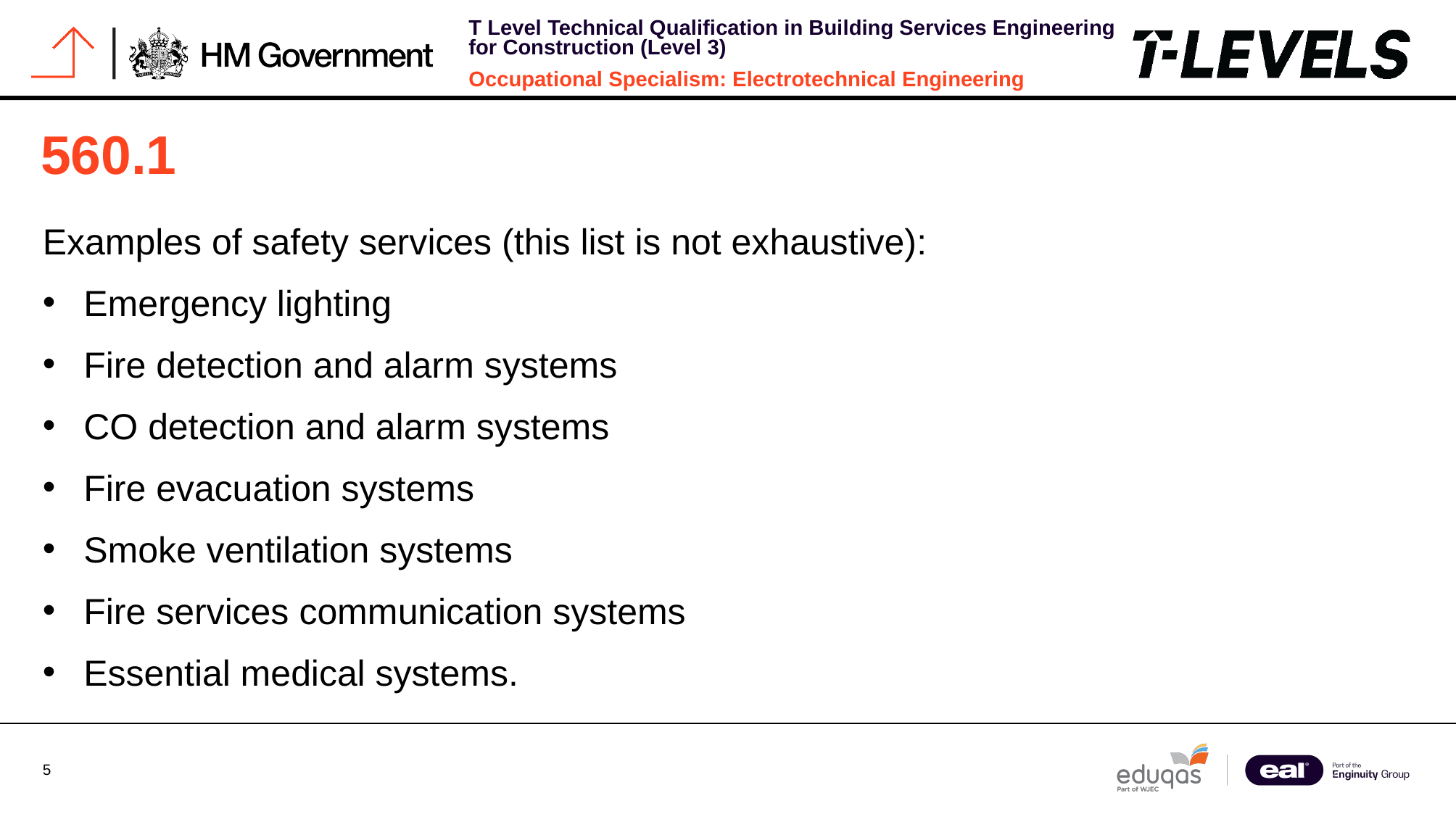

# 560.1
Examples of safety services (this list is not exhaustive):
Emergency lighting
Fire detection and alarm systems
CO detection and alarm systems
Fire evacuation systems
Smoke ventilation systems
Fire services communication systems
Essential medical systems.